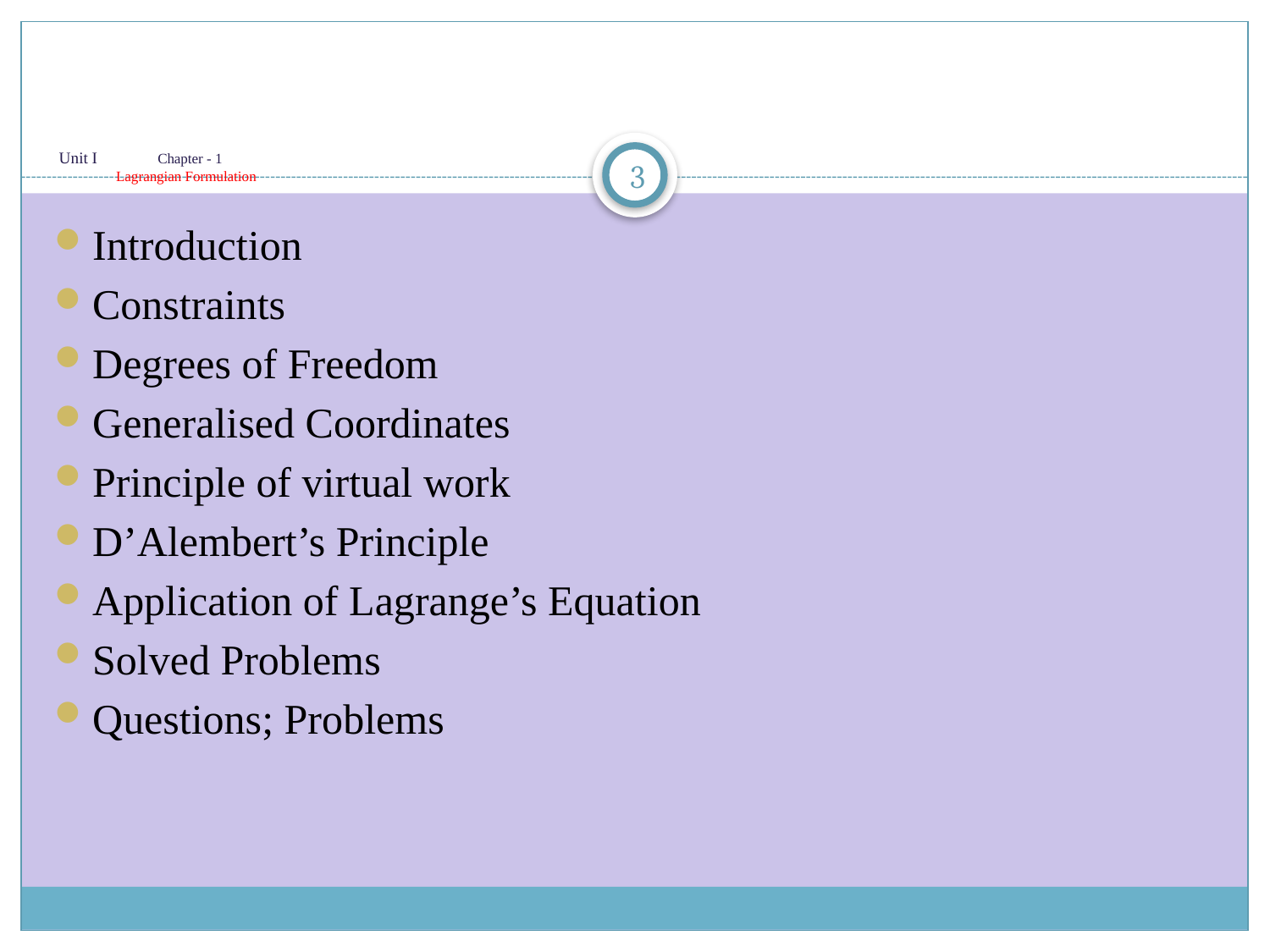

# Unit I               Chapter - 1 Lagrangian Formulation
3
Introduction
Constraints
Degrees of Freedom
Generalised Coordinates
Principle of virtual work
D’Alembert’s Principle
Application of Lagrange’s Equation
Solved Problems
Questions; Problems